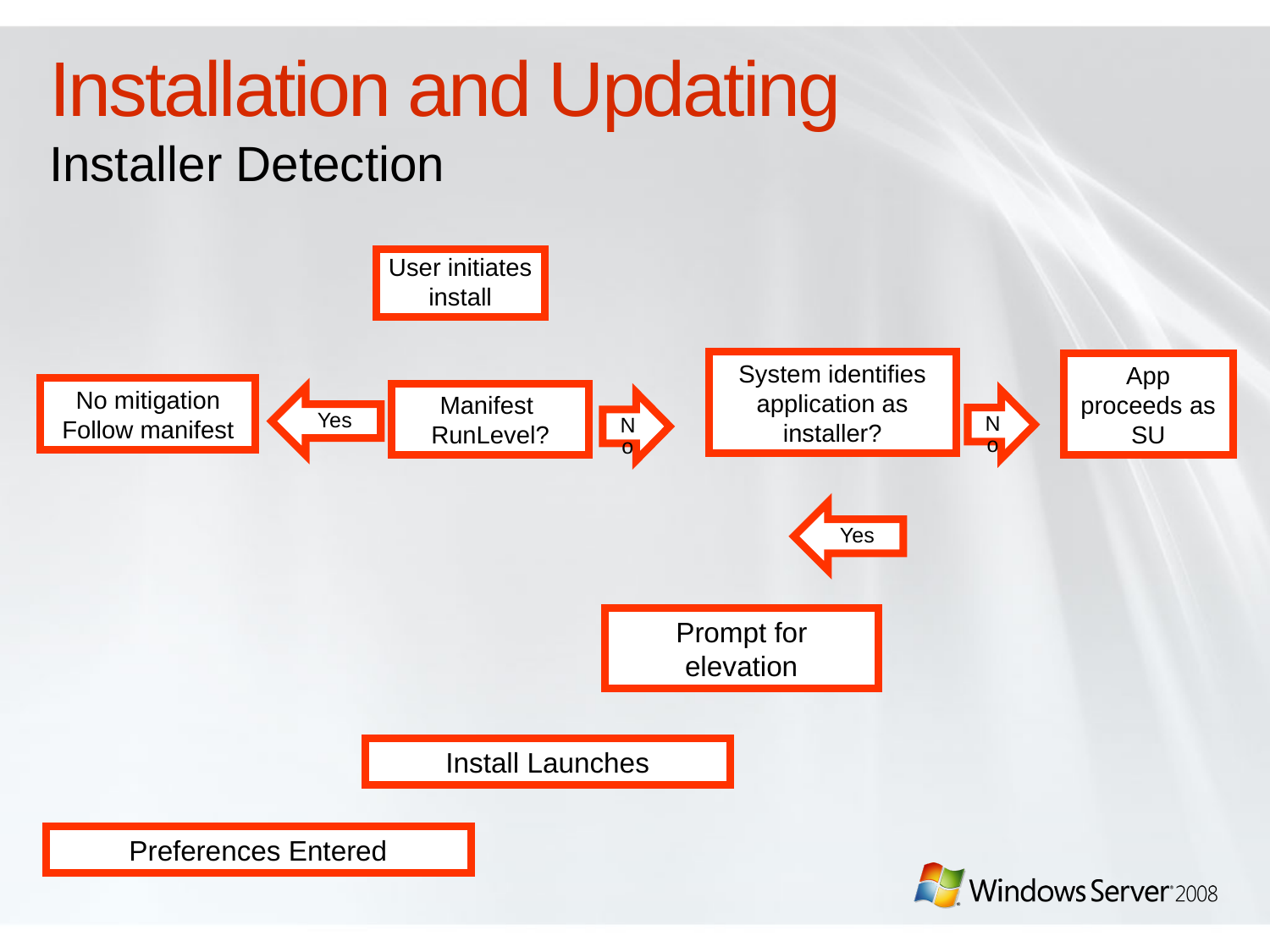

Installation and Updating
Installer Detection
User initiates
install
System identifies application as installer?
App proceeds as SU
No mitigation
Follow manifest
Manifest
RunLevel?
Yes
No
No
Yes
Prompt for elevation
Install Launches
Preferences Entered